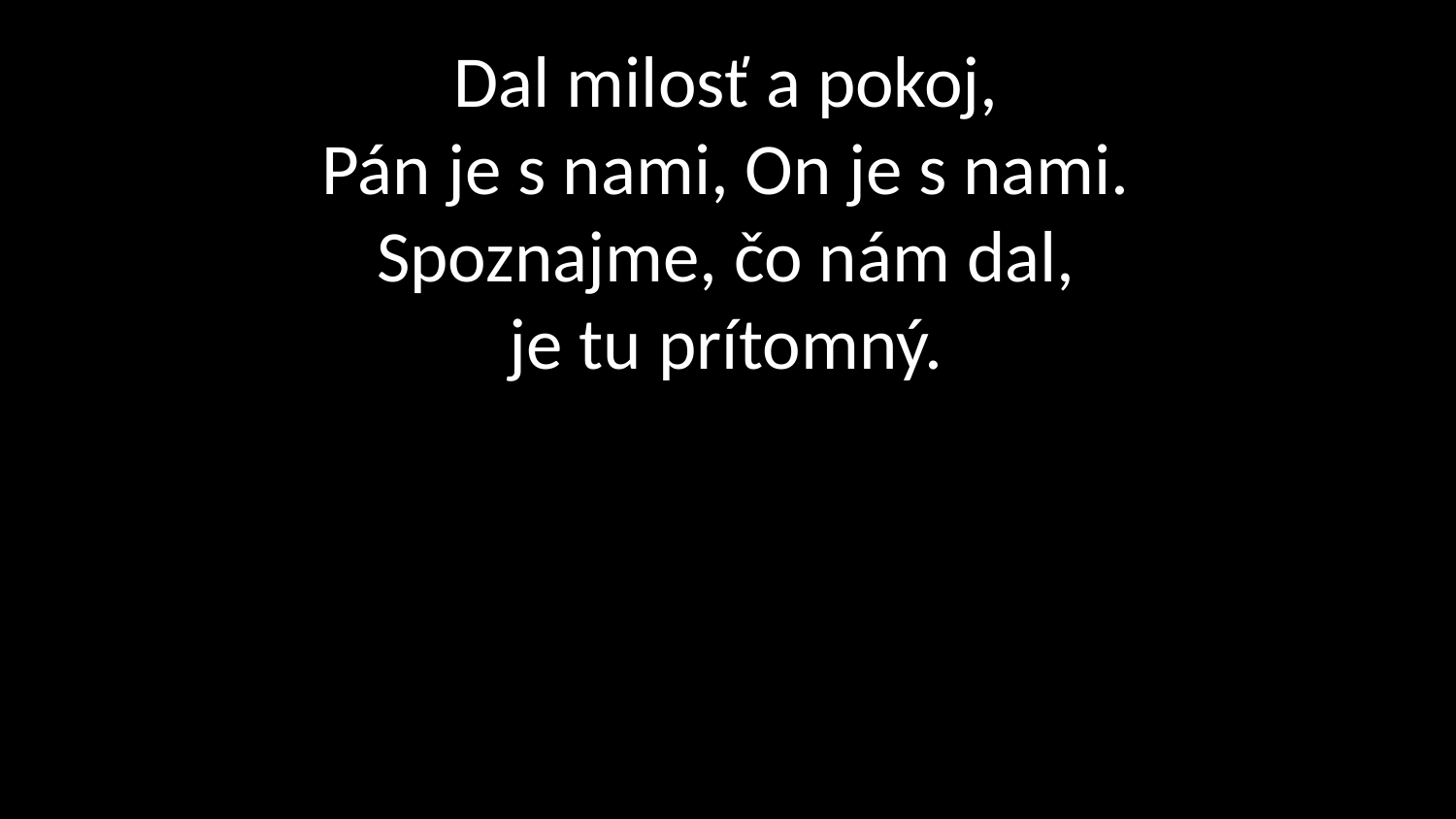

# Dal milosť a pokoj, Pán je s nami, On je s nami. Spoznajme, čo nám dal, je tu prítomný.